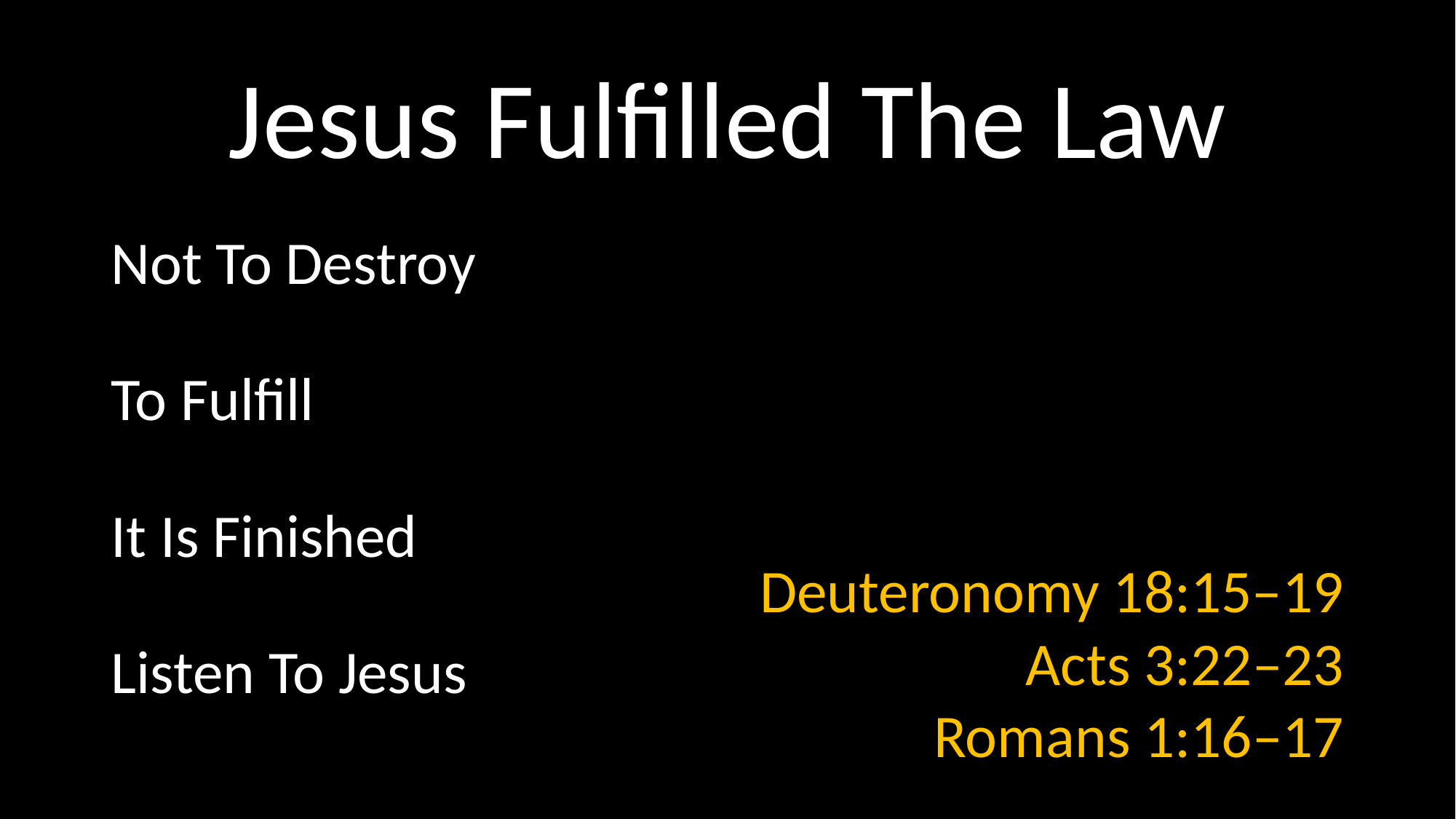

# Jesus Fulfilled The Law
Not To Destroy
To Fulfill
It Is Finished
Listen To Jesus
Deuteronomy 18:15–19
Acts 3:22–23
Romans 1:16–17